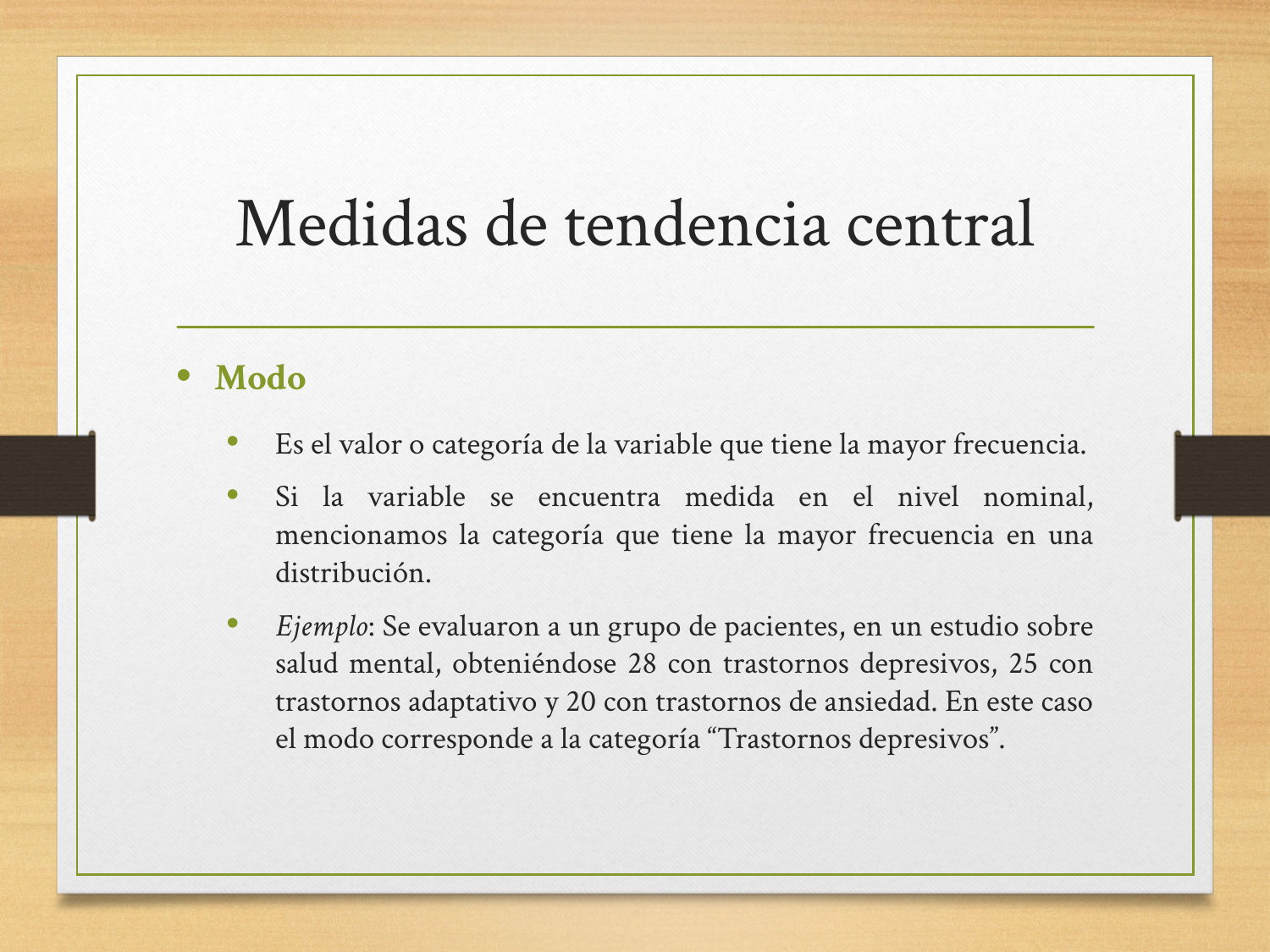

# Medidas de tendencia central
Modo
Es el valor o categoría de la variable que tiene la mayor frecuencia.
Si la variable se encuentra medida en el nivel nominal, mencionamos la categoría que tiene la mayor frecuencia en una distribución.
Ejemplo: Se evaluaron a un grupo de pacientes, en un estudio sobre salud mental, obteniéndose 28 con trastornos depresivos, 25 con trastornos adaptativo y 20 con trastornos de ansiedad. En este caso el modo corresponde a la categoría “Trastornos depresivos”.